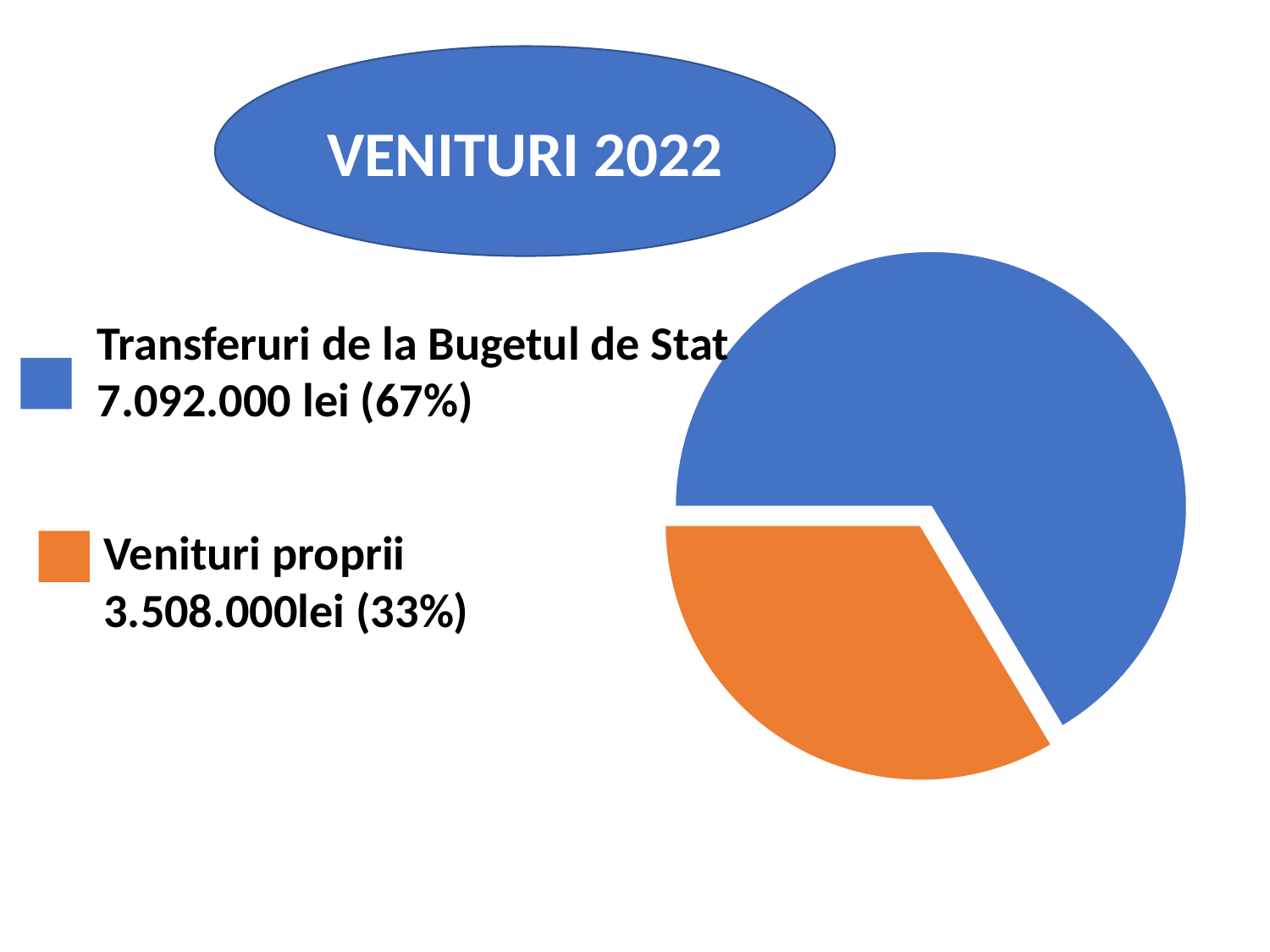

VENITURI 2022

### Chart

| Category | Column1 |
|---|---|
| Transferuri de la Bugetul de Stat | 5387.1 |
| Venituri proprii | 2721.4 |
Transferuri de la Bugetul de Stat
7.092.000 lei (67%)

Venituri proprii
3.508.000lei (33%)